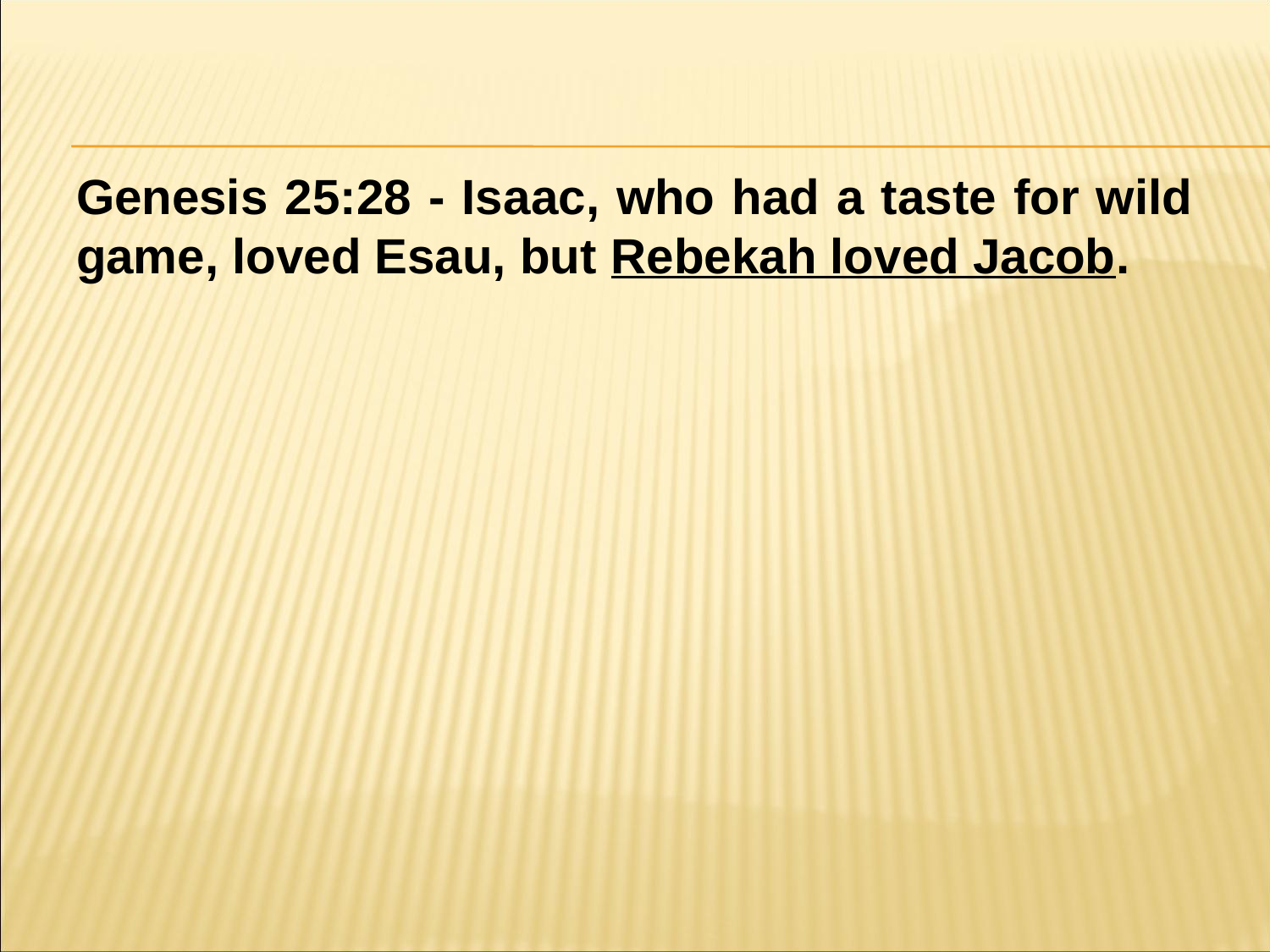

#
Genesis 25:28 - Isaac, who had a taste for wild game, loved Esau, but Rebekah loved Jacob.